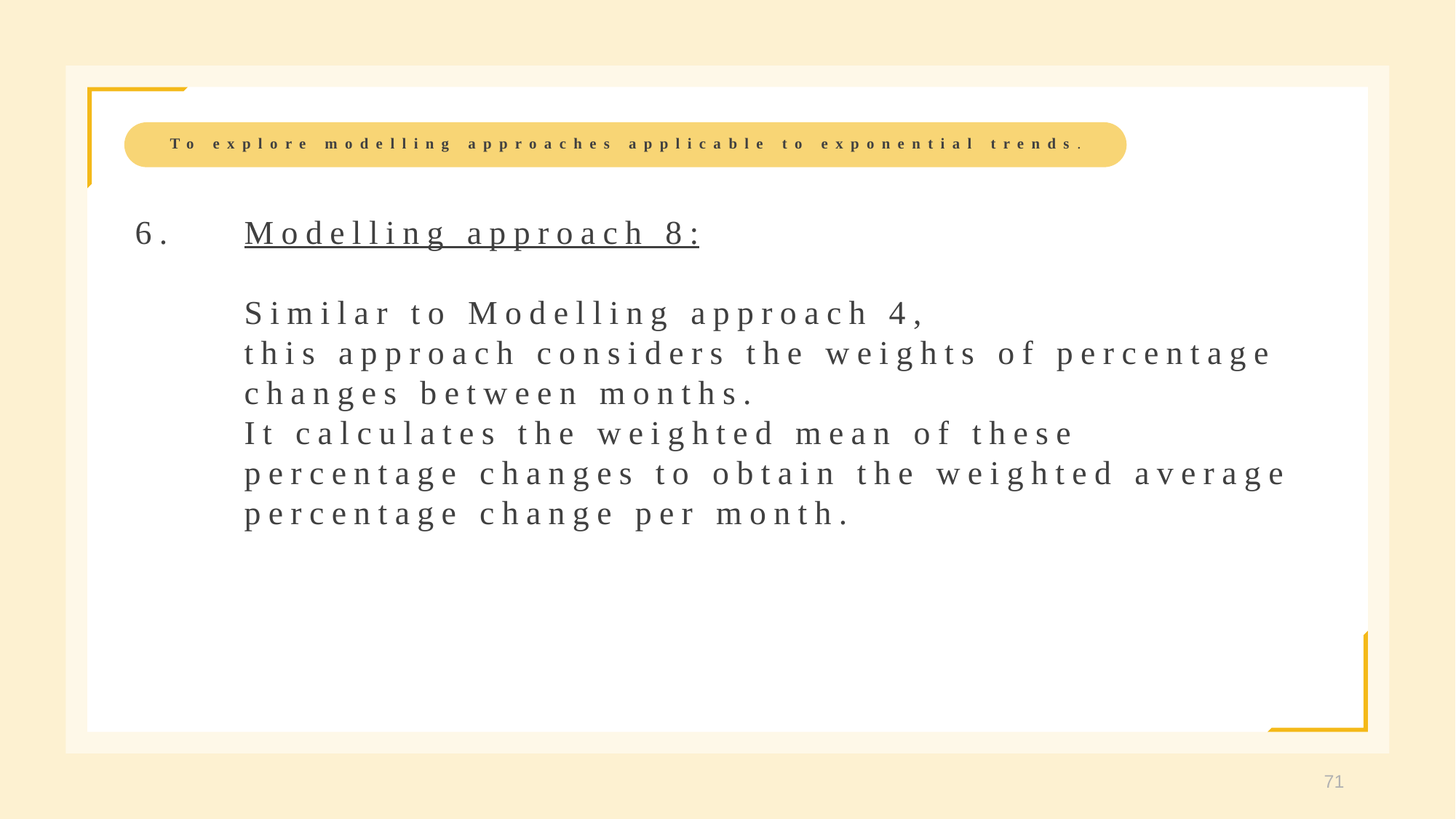

To explore modelling approaches applicable to exponential trends.
6.	Modelling approach 8:

	Similar to Modelling approach 4,
	this approach considers the weights of percentage
	changes between months.
	It calculates the weighted mean of these
	percentage changes to obtain the weighted average
	percentage change per month.

71